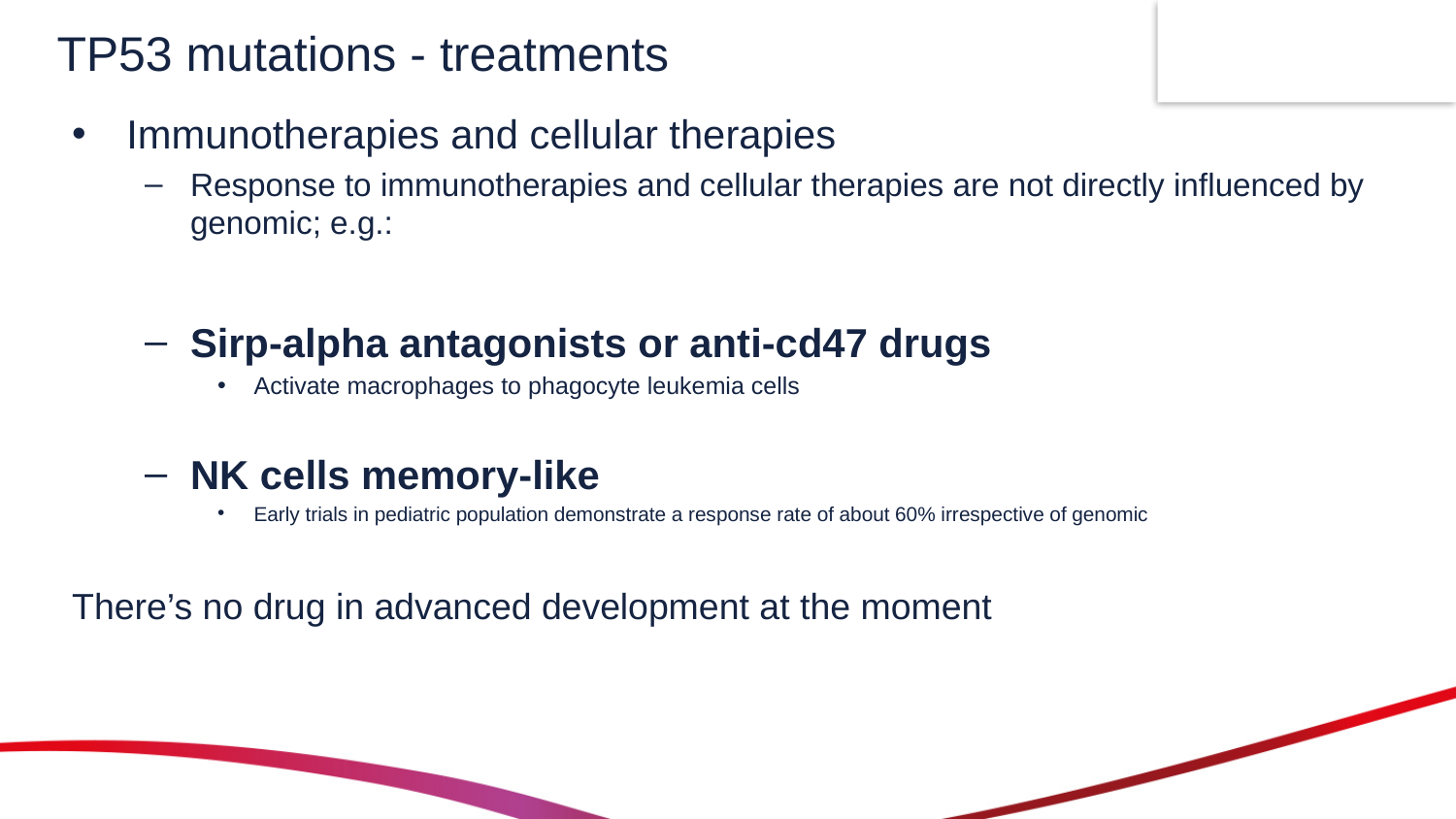

# TP53 mutations - treatments
Immunotherapies and cellular therapies
Response to immunotherapies and cellular therapies are not directly influenced by genomic; e.g.:

Sirp-alpha antagonists or anti-cd47 drugs
Activate macrophages to phagocyte leukemia cells

NK cells memory-like
Early trials in pediatric population demonstrate a response rate of about 60% irrespective of genomic

There’s no drug in advanced development at the moment